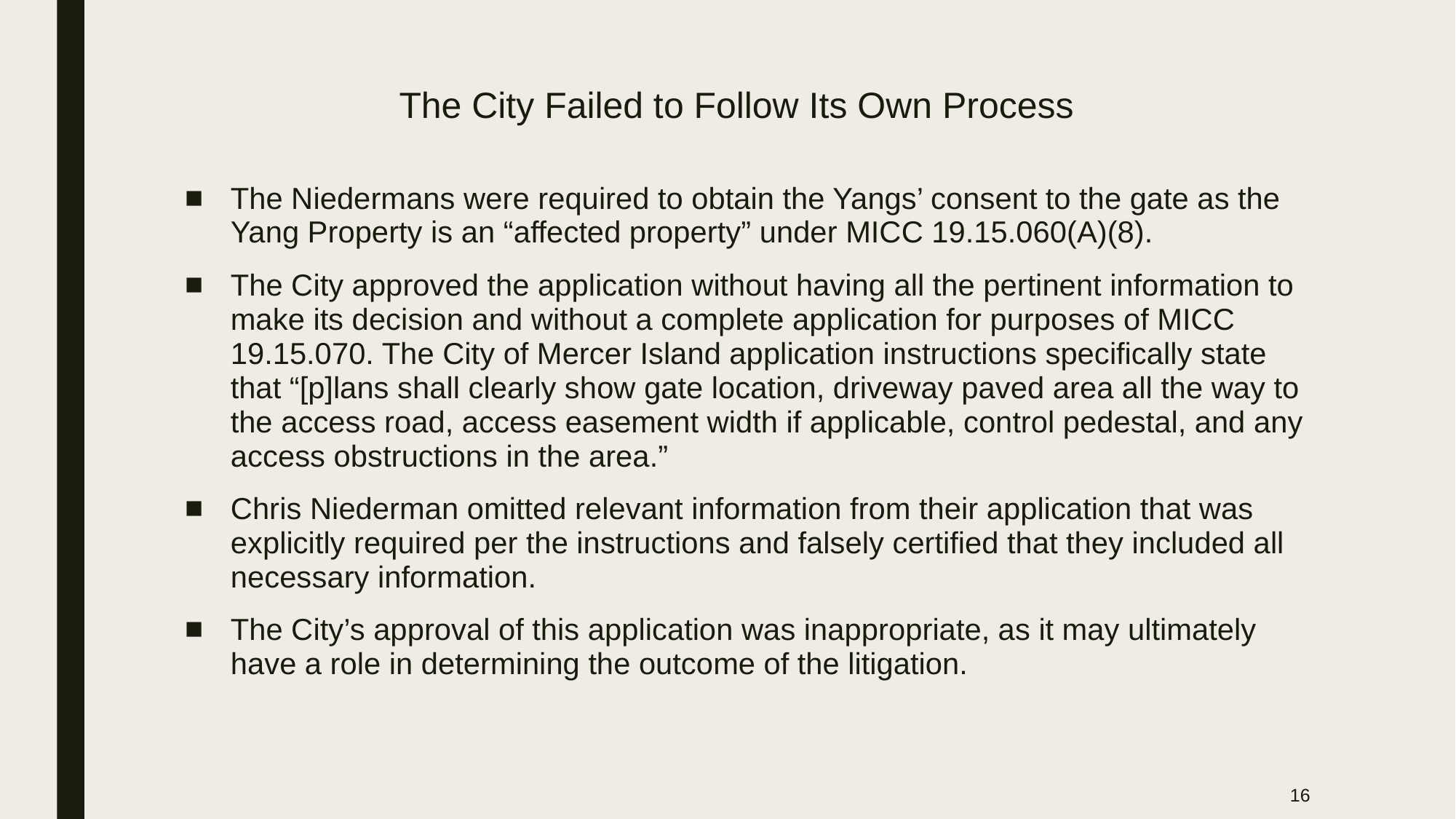

# The City Failed to Follow Its Own Process
The Niedermans were required to obtain the Yangs’ consent to the gate as the Yang Property is an “affected property” under MICC 19.15.060(A)(8).
The City approved the application without having all the pertinent information to make its decision and without a complete application for purposes of MICC 19.15.070. The City of Mercer Island application instructions specifically state that “[p]lans shall clearly show gate location, driveway paved area all the way to the access road, access easement width if applicable, control pedestal, and any access obstructions in the area.”
Chris Niederman omitted relevant information from their application that was explicitly required per the instructions and falsely certified that they included all necessary information.
The City’s approval of this application was inappropriate, as it may ultimately have a role in determining the outcome of the litigation.
16